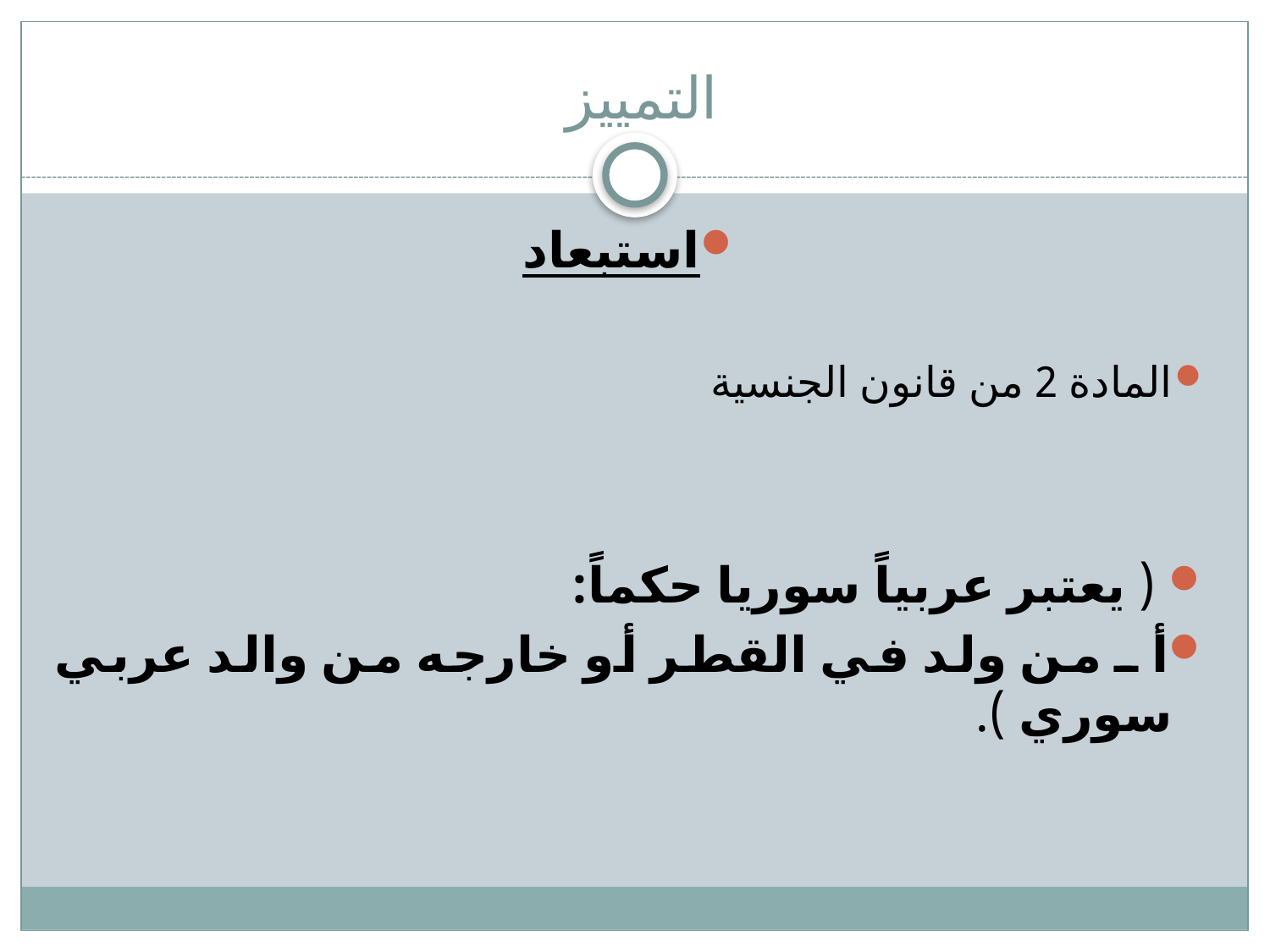

# التمييز
استبعاد

المادة 2 من قانون الجنسية

 ( يعتبر عربياً سوريا حكماً:
أ ـ من ولد في القطر أو خارجه من والد عربي سوري ).